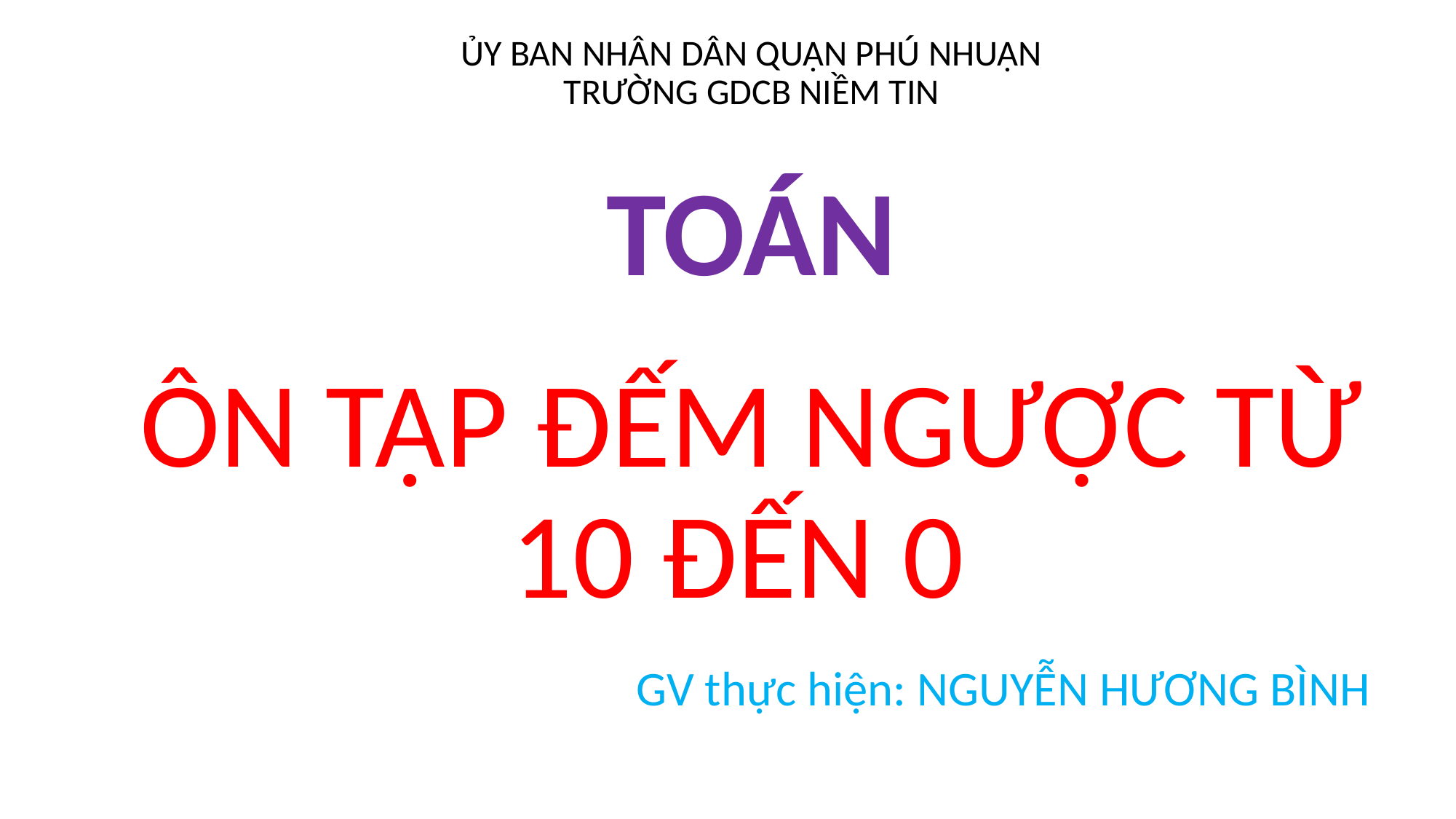

# ỦY BAN NHÂN DÂN QUẬN PHÚ NHUẬN TRƯỜNG GDCB NIỀM TIN
TOÁN
ÔN TẬP ĐẾM NGƯỢC TỪ 10 ĐẾN 0
GV thực hiện: NGUYỄN HƯƠNG BÌNH